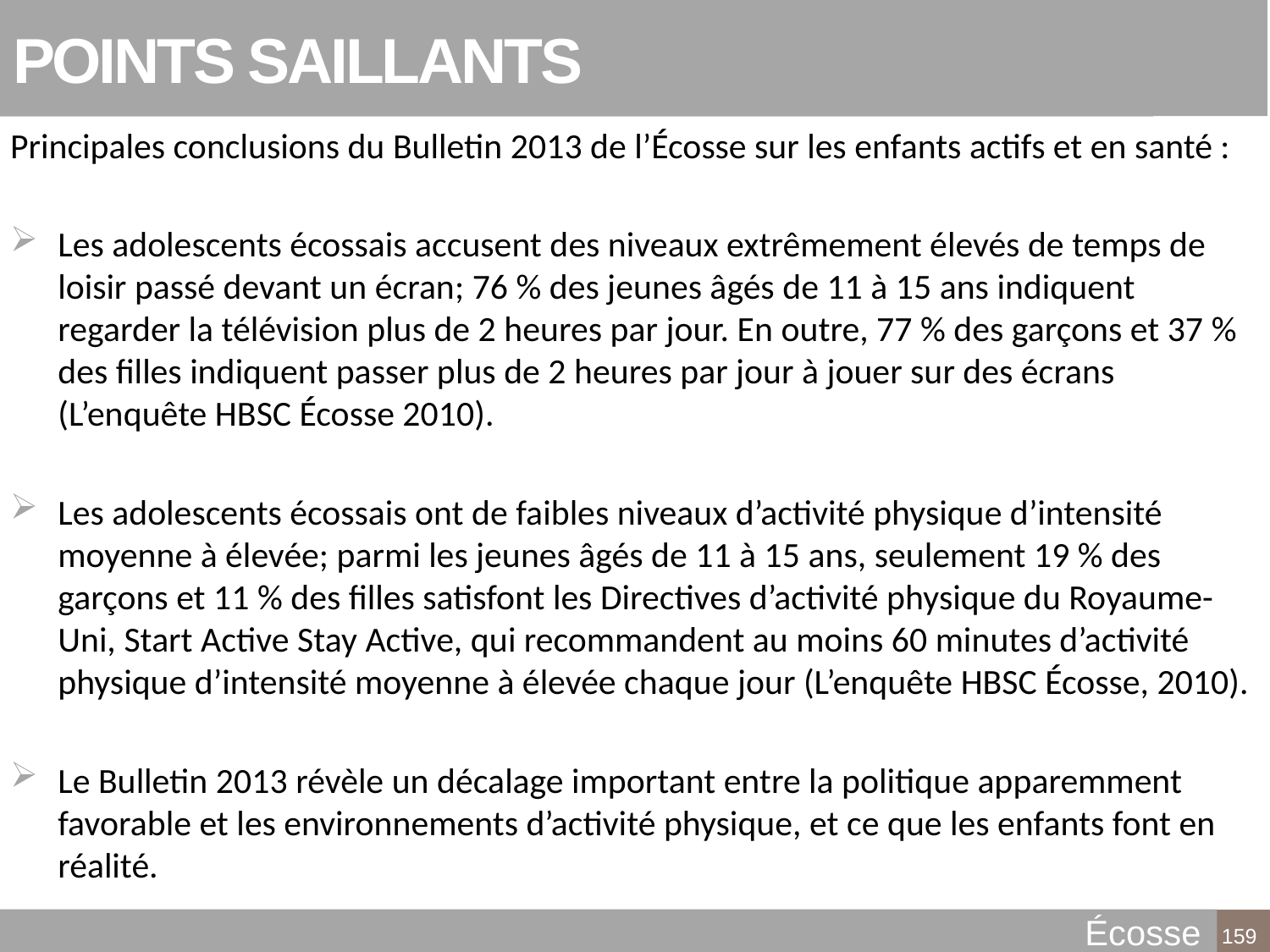

# POINTS SAILLANTS

Principales conclusions du Bulletin 2013 de l’Écosse sur les enfants actifs et en santé :

Les adolescents écossais accusent des niveaux extrêmement élevés de temps de loisir passé devant un écran; 76 % des jeunes âgés de 11 à 15 ans indiquent regarder la télévision plus de 2 heures par jour. En outre, 77 % des garçons et 37 % des filles indiquent passer plus de 2 heures par jour à jouer sur des écrans (L’enquête HBSC Écosse 2010).

Les adolescents écossais ont de faibles niveaux d’activité physique d’intensité moyenne à élevée; parmi les jeunes âgés de 11 à 15 ans, seulement 19 % des garçons et 11 % des filles satisfont les Directives d’activité physique du Royaume-Uni, Start Active Stay Active, qui recommandent au moins 60 minutes d’activité physique d’intensité moyenne à élevée chaque jour (L’enquête HBSC Écosse, 2010).

Le Bulletin 2013 révèle un décalage important entre la politique apparemment favorable et les environnements d’activité physique, et ce que les enfants font en réalité.
Écosse